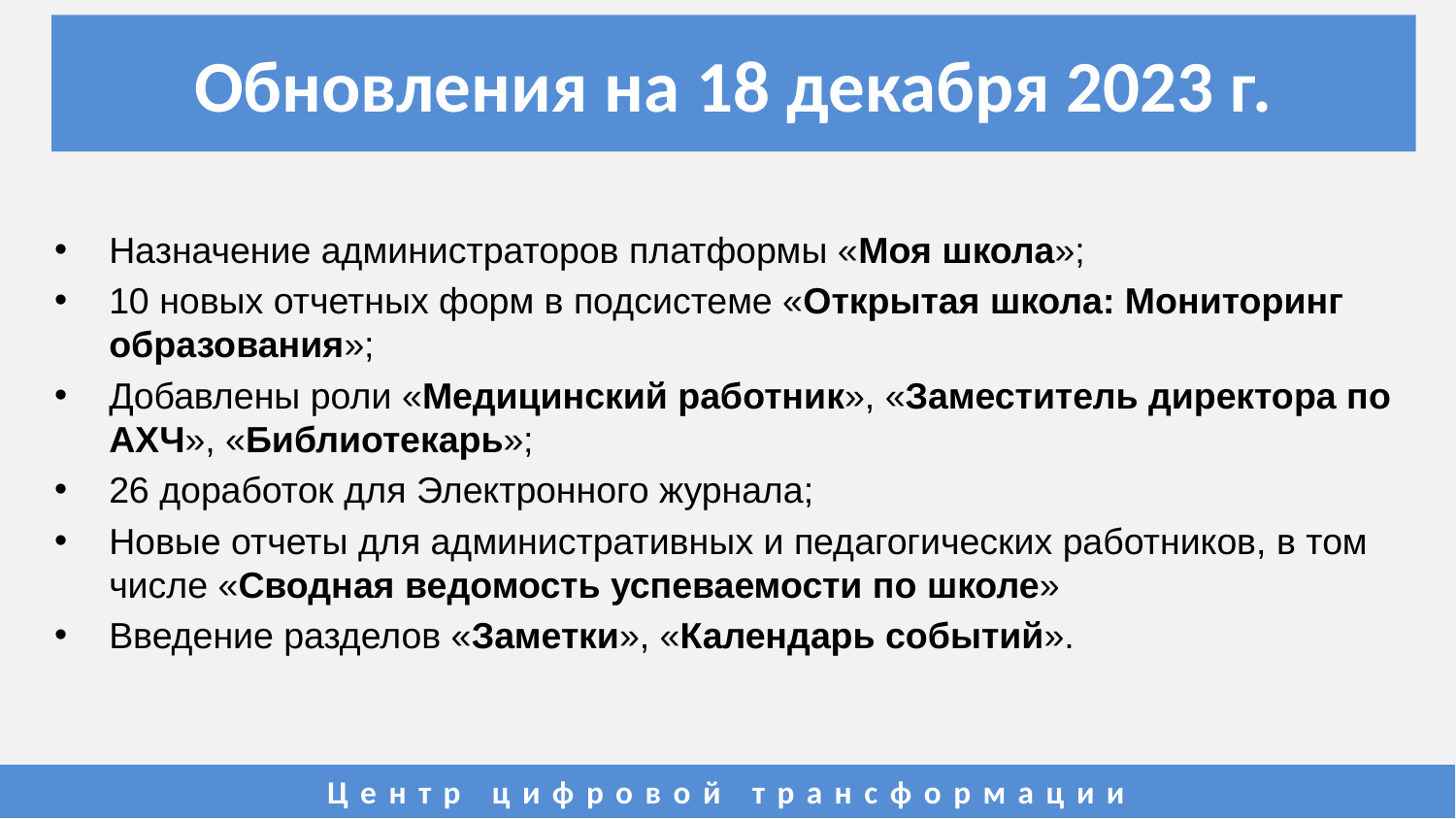

# Обновления на 18 декабря 2023 г.

Назначение администраторов платформы «Моя школа»;
10 новых отчетных форм в подсистеме «Открытая школа: Мониторинг образования»;
Добавлены роли «Медицинский работник», «Заместитель директора по АХЧ», «Библиотекарь»;
26 доработок для Электронного журнала;
Новые отчеты для административных и педагогических работников, в том числе «Сводная ведомость успеваемости по школе»
Введение разделов «Заметки», «Календарь событий».